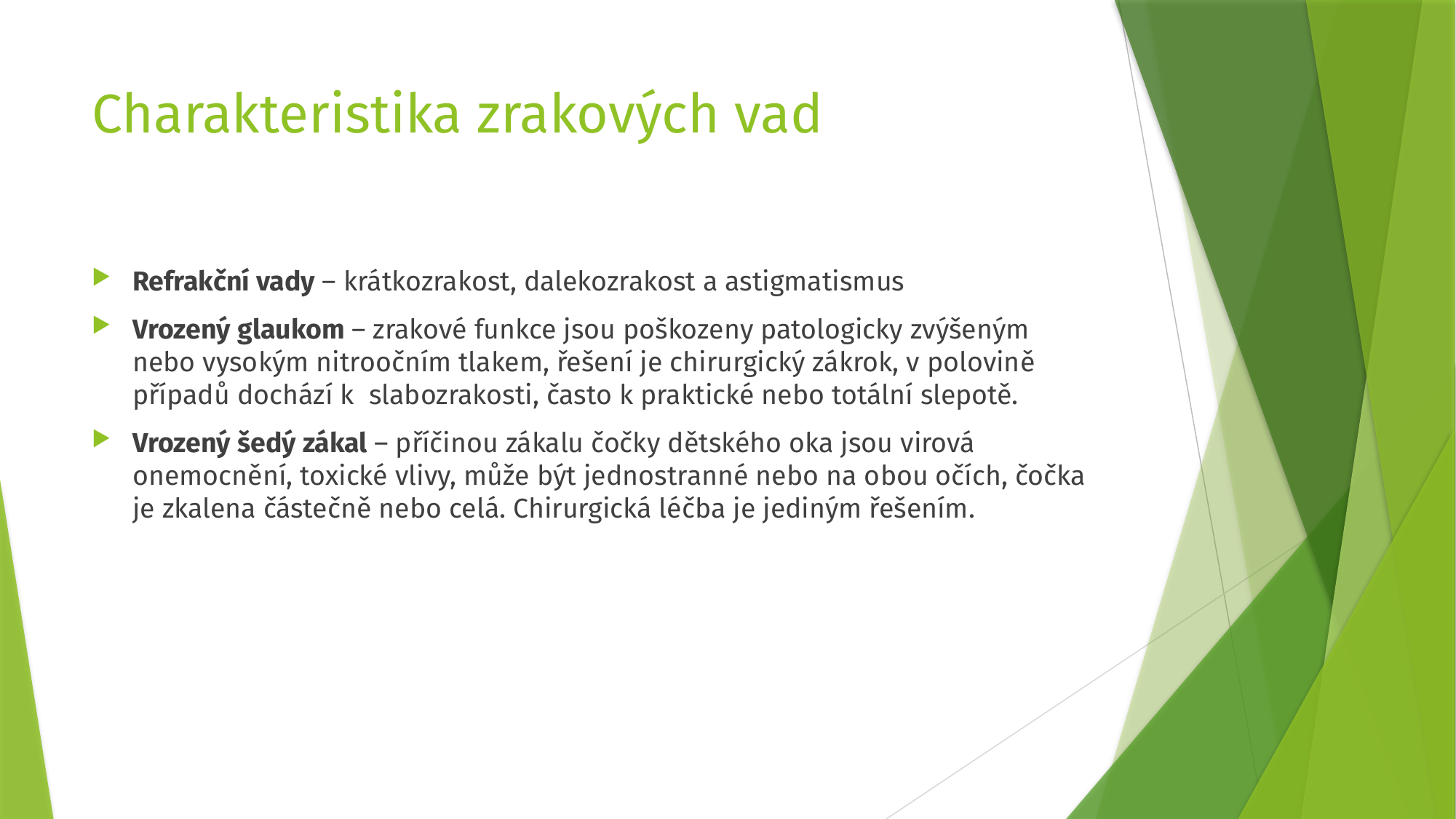

# Charakteristika zrakových vad
Refrakční vady – krátkozrakost, dalekozrakost a astigmatismus
Vrozený glaukom – zrakové funkce jsou poškozeny patologicky zvýšeným nebo vysokým nitroočním tlakem, řešení je chirurgický zákrok, v polovině případů dochází k  slabozrakosti, často k praktické nebo totální slepotě.
Vrozený šedý zákal – příčinou zákalu čočky dětského oka jsou virová onemocnění, toxické vlivy, může být jednostranné nebo na obou očích, čočka je zkalena částečně nebo celá. Chirurgická léčba je jediným řešením.